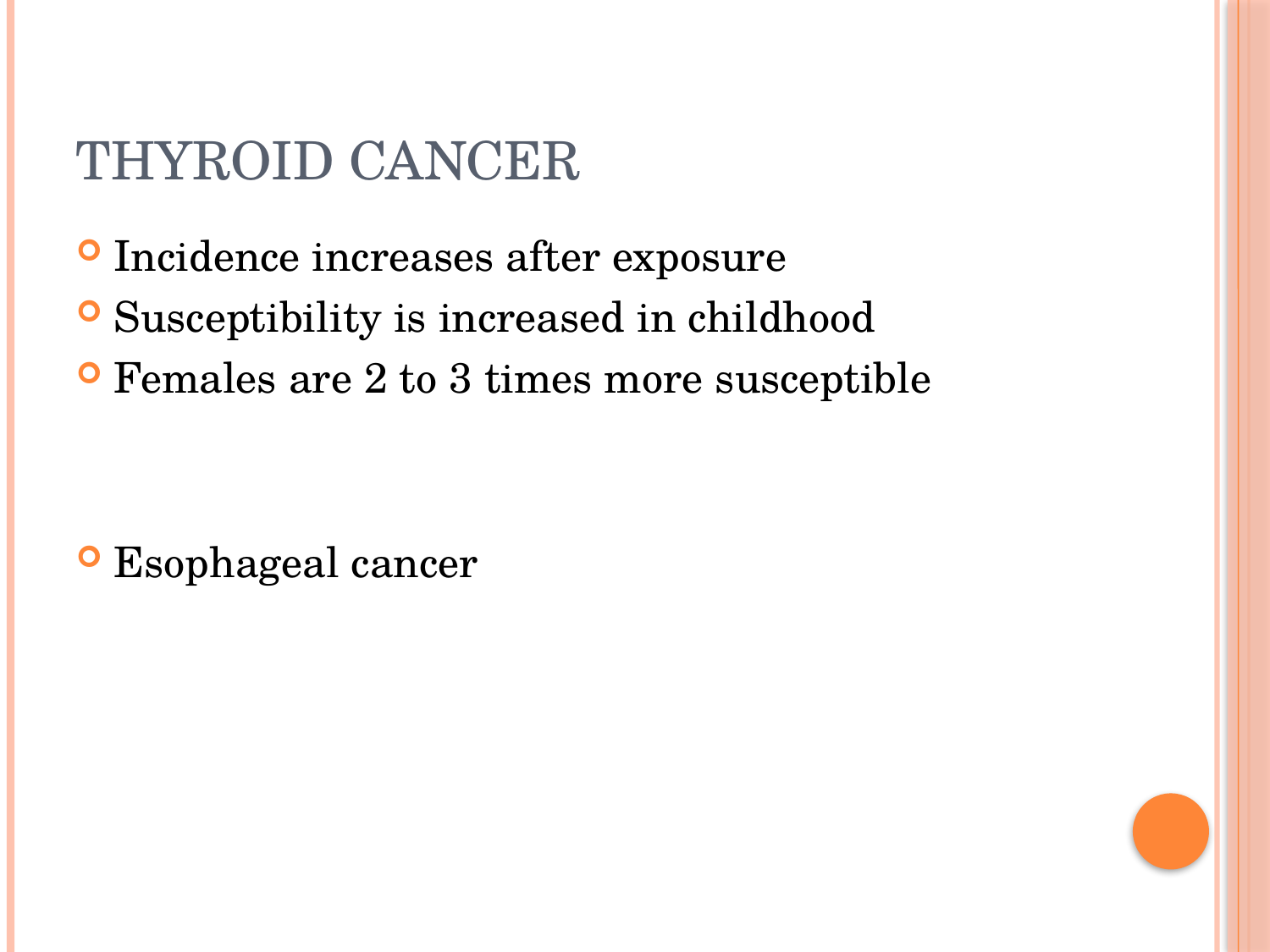

# Thyroid cancer
Incidence increases after exposure
Susceptibility is increased in childhood
Females are 2 to 3 times more susceptible

Esophageal cancer